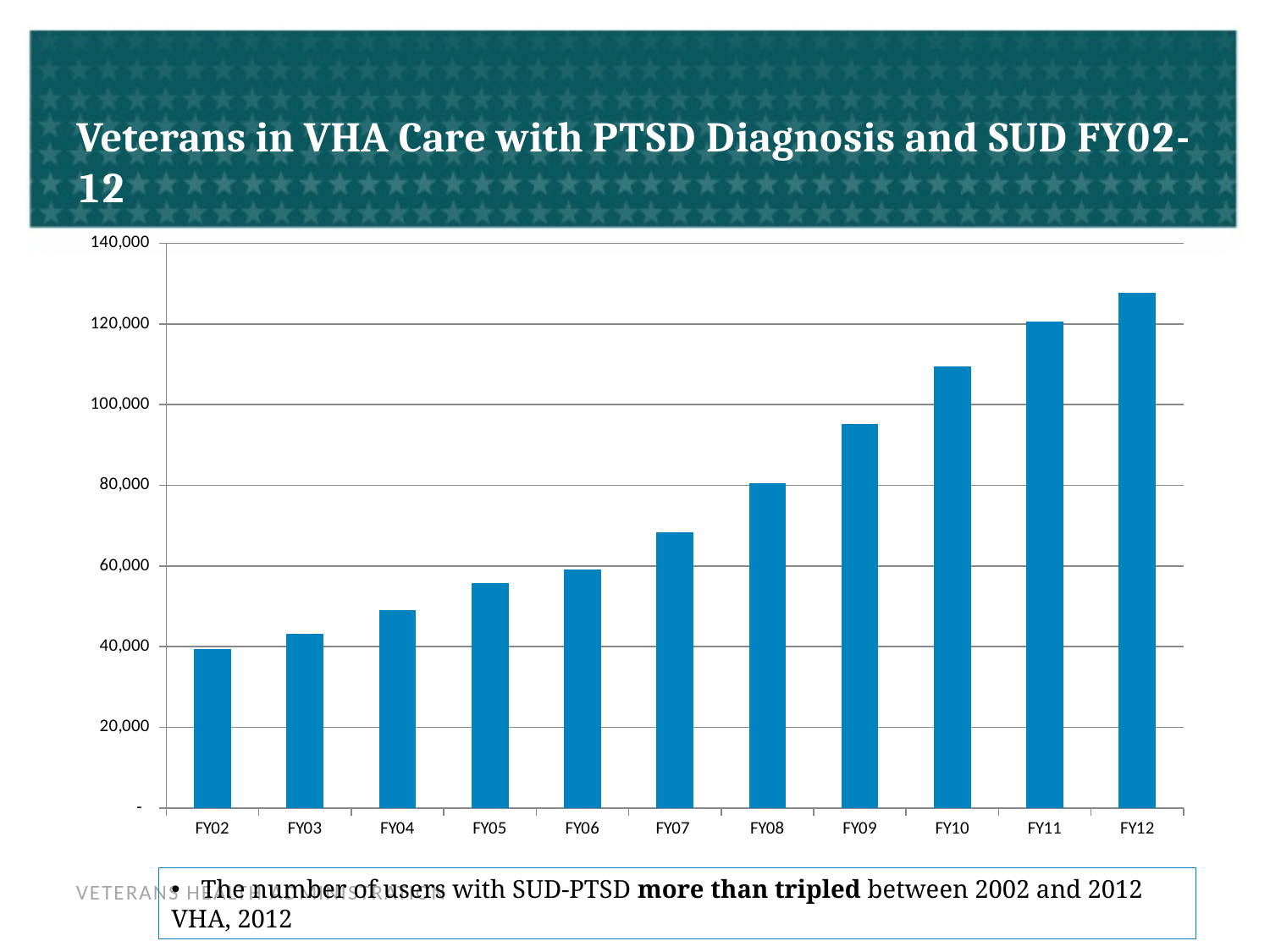

# Veterans in VHA Care with PTSD Diagnosis and SUD FY02-12

### Chart

| Category | Number of Veterans in VHA Care with PTSD Diagnosis and SUD |
|---|---|
| FY02 | 39352.0 |
| FY03 | 43206.0 |
| FY04 | 49131.0 |
| FY05 | 55715.0 |
| FY06 | 59108.0 |
| FY07  | 68360.0 |
| FY08 | 80588.0 |
| FY09 | 95260.0 |
| FY10 | 109524.0 |
| FY11 | 120682.0 |
| FY12 | 127774.0 |
The number of users with SUD-PTSD more than tripled between 2002 and 2012
VHA, 2012